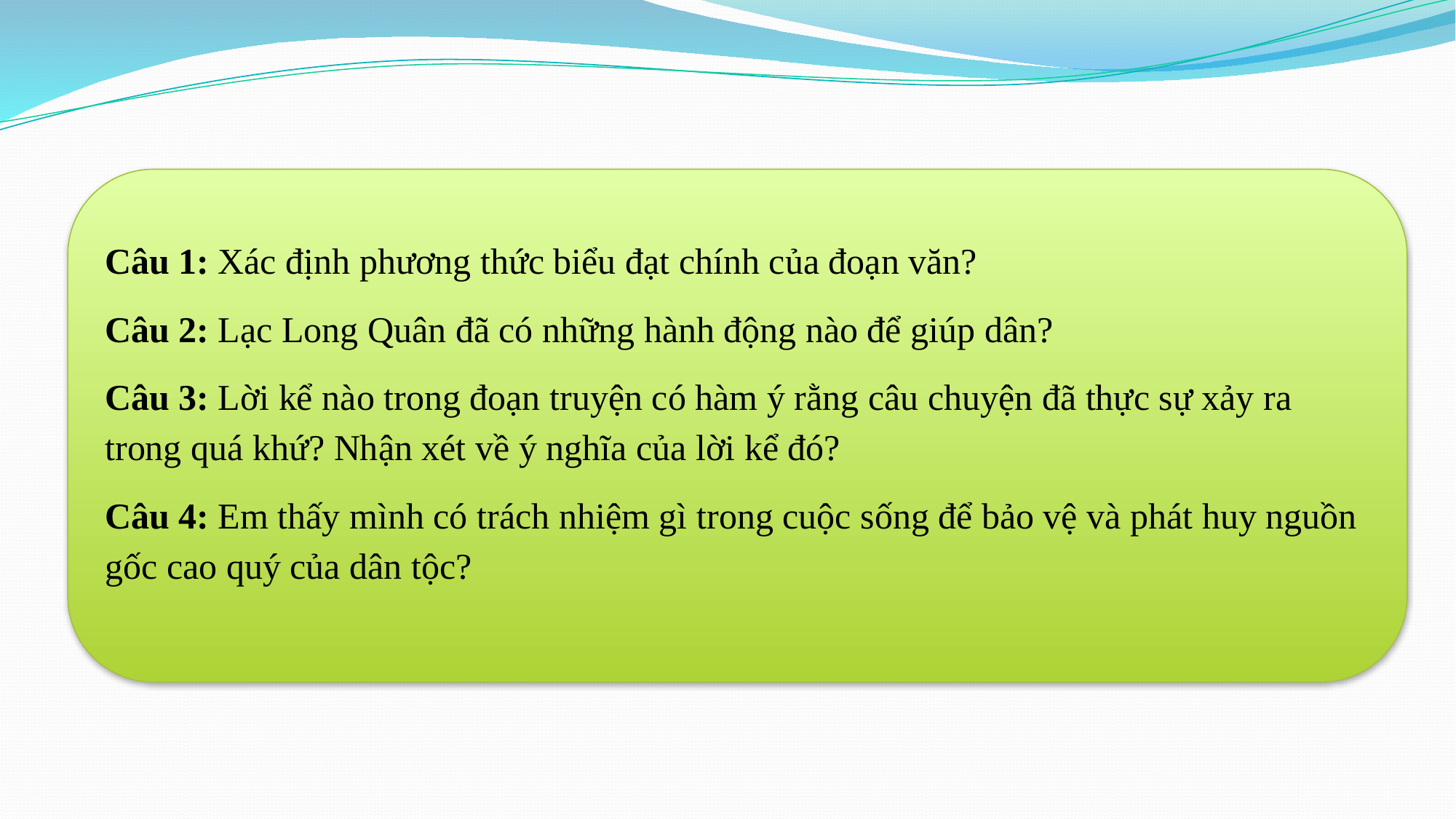

Câu 1: Xác định phương thức biểu đạt chính của đoạn văn?
Câu 2: Lạc Long Quân đã có những hành động nào để giúp dân?
Câu 3: Lời kể nào trong đoạn truyện có hàm ý rằng câu chuyện đã thực sự xảy ra trong quá khứ? Nhận xét về ý nghĩa của lời kể đó?
Câu 4: Em thấy mình có trách nhiệm gì trong cuộc sống để bảo vệ và phát huy nguồn gốc cao quý của dân tộc?